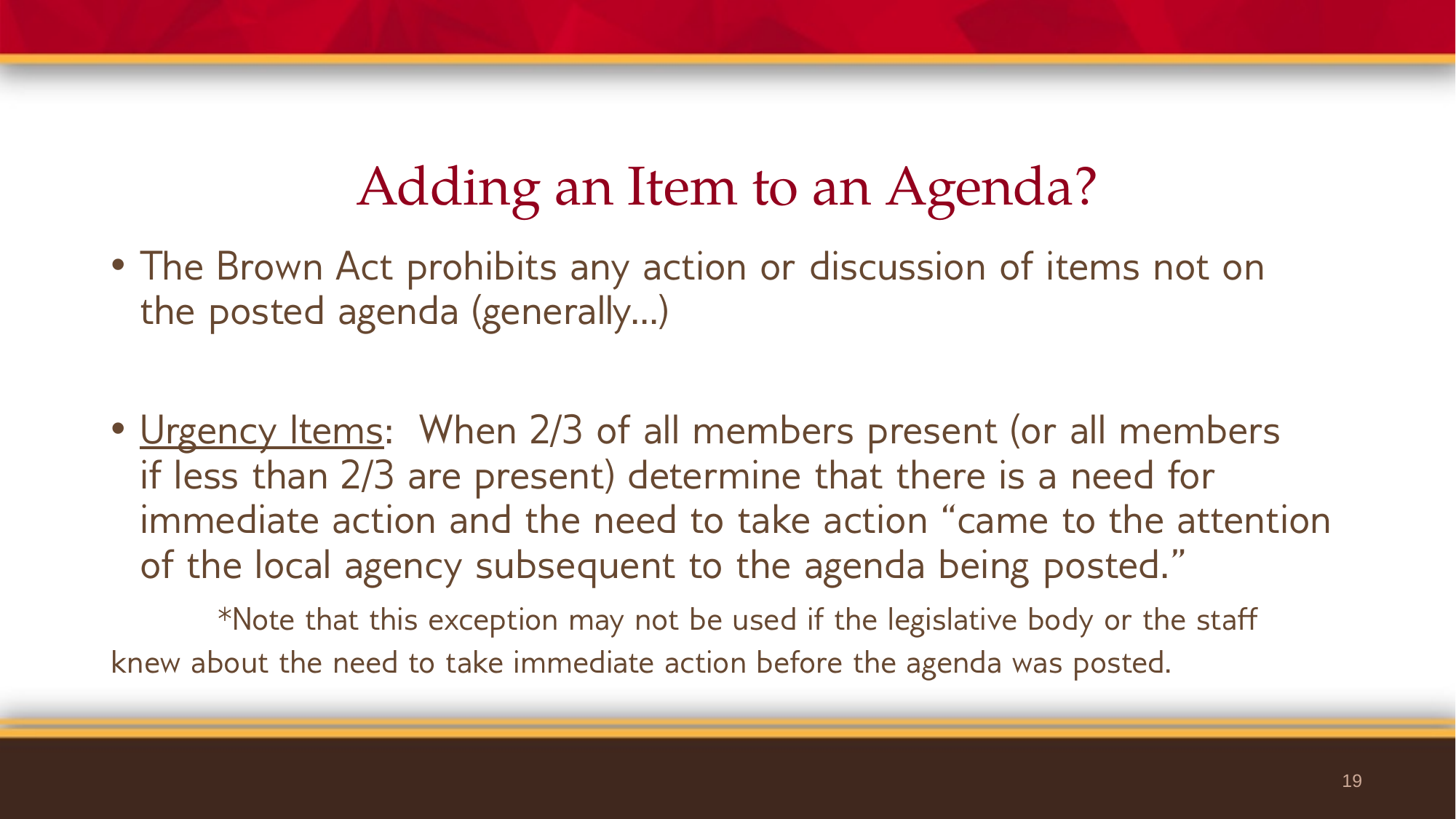

# Adding an Item to an Agenda?
The Brown Act prohibits any action or discussion of items not on the posted agenda (generally...)​

Urgency Items:  When 2/3 of all members present (or all members if less than 2/3 are present) determine that there is a need for immediate action and the need to take action “came to the attention of the local agency subsequent to the agenda being posted.” ​
	*Note that this exception may not be used if the legislative body or the staff 	knew about the need to take immediate action before the agenda was posted.